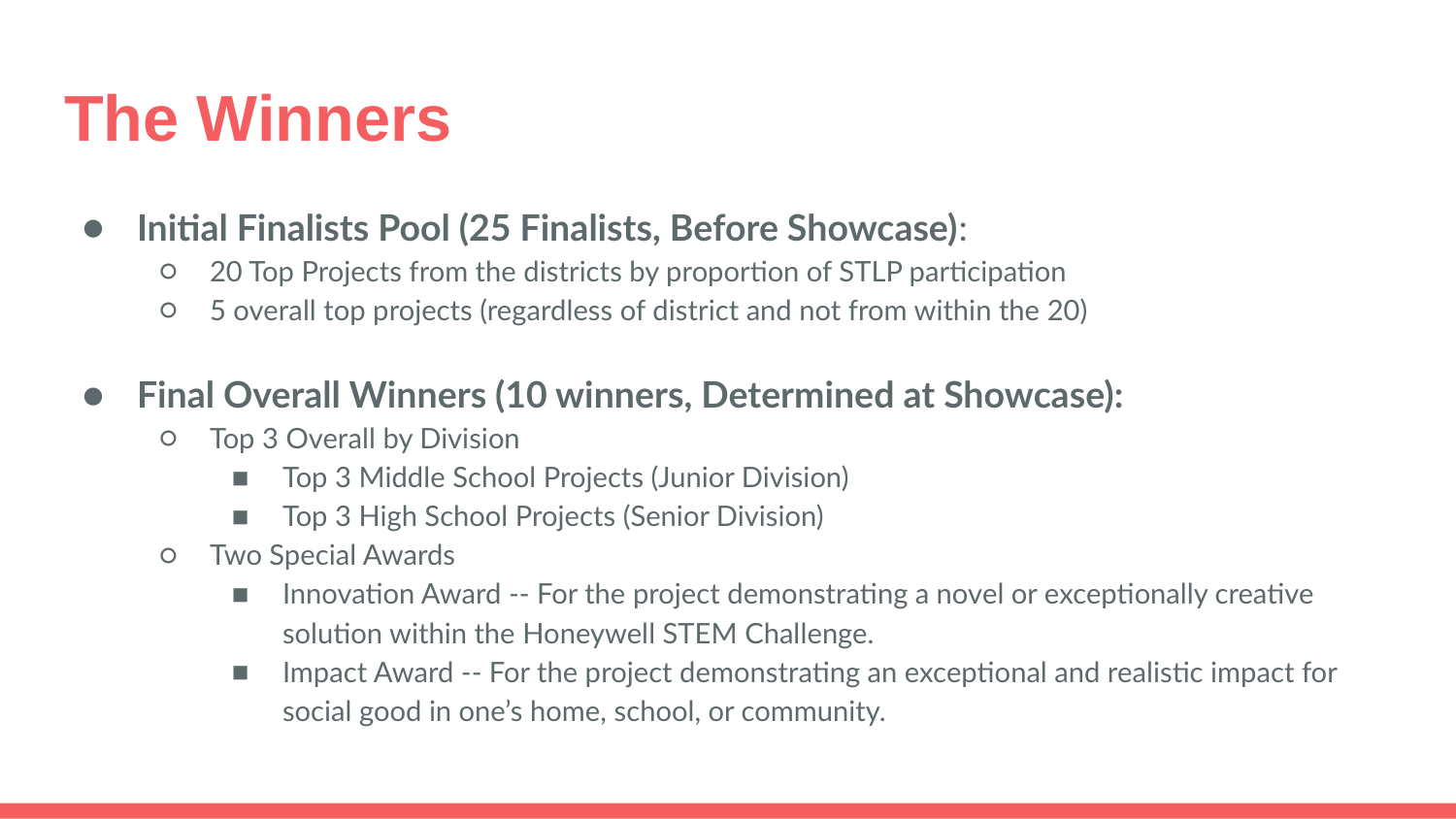

# The Winners
Initial Finalists Pool (25 Finalists, Before Showcase):
20 Top Projects from the districts by proportion of STLP participation
5 overall top projects (regardless of district and not from within the 20)
Final Overall Winners (10 winners, Determined at Showcase):
Top 3 Overall by Division
Top 3 Middle School Projects (Junior Division)
Top 3 High School Projects (Senior Division)
Two Special Awards
Innovation Award -- For the project demonstrating a novel or exceptionally creative solution within the Honeywell STEM Challenge.
Impact Award -- For the project demonstrating an exceptional and realistic impact for social good in one’s home, school, or community.